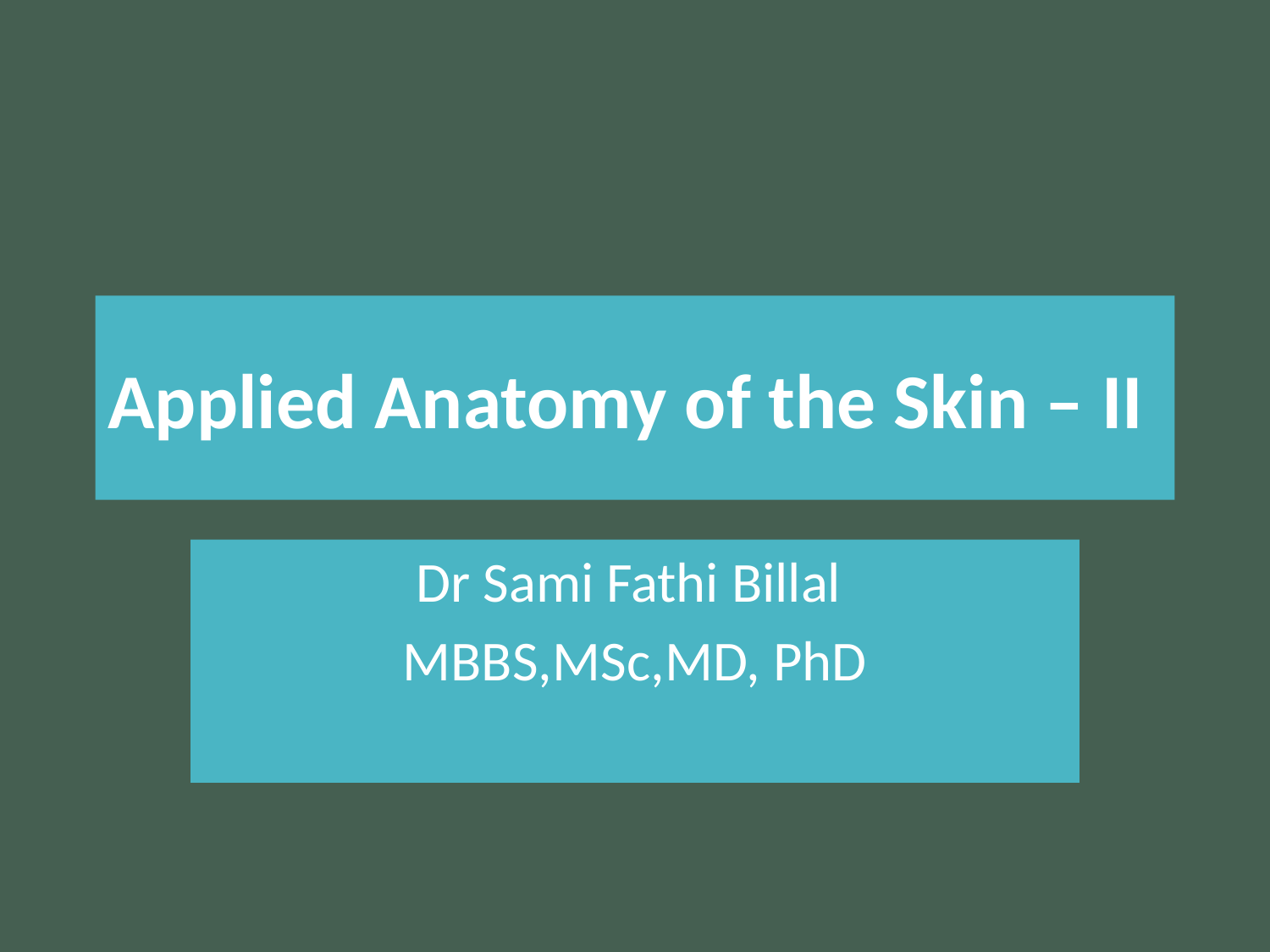

# Applied Anatomy of the Skin – II
Dr Sami Fathi Billal
MBBS,MSc,MD, PhD